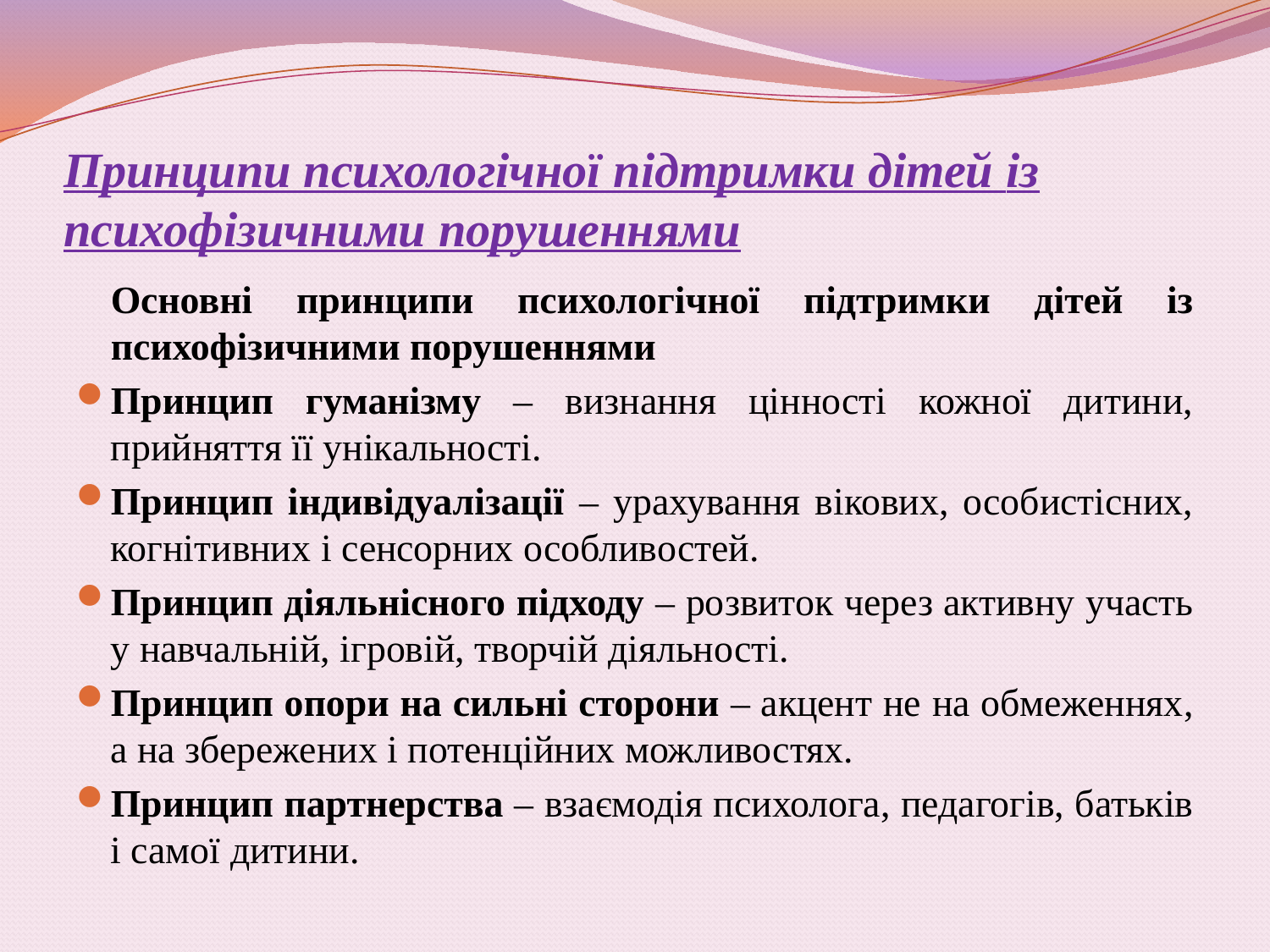

# Принципи психологічної підтримки дітей із психофізичними порушеннями
	Основні принципи психологічної підтримки дітей із психофізичними порушеннями
Принцип гуманізму – визнання цінності кожної дитини, прийняття її унікальності.
Принцип індивідуалізації – урахування вікових, особистісних, когнітивних і сенсорних особливостей.
Принцип діяльнісного підходу – розвиток через активну участь у навчальній, ігровій, творчій діяльності.
Принцип опори на сильні сторони – акцент не на обмеженнях, а на збережених і потенційних можливостях.
Принцип партнерства – взаємодія психолога, педагогів, батьків і самої дитини.